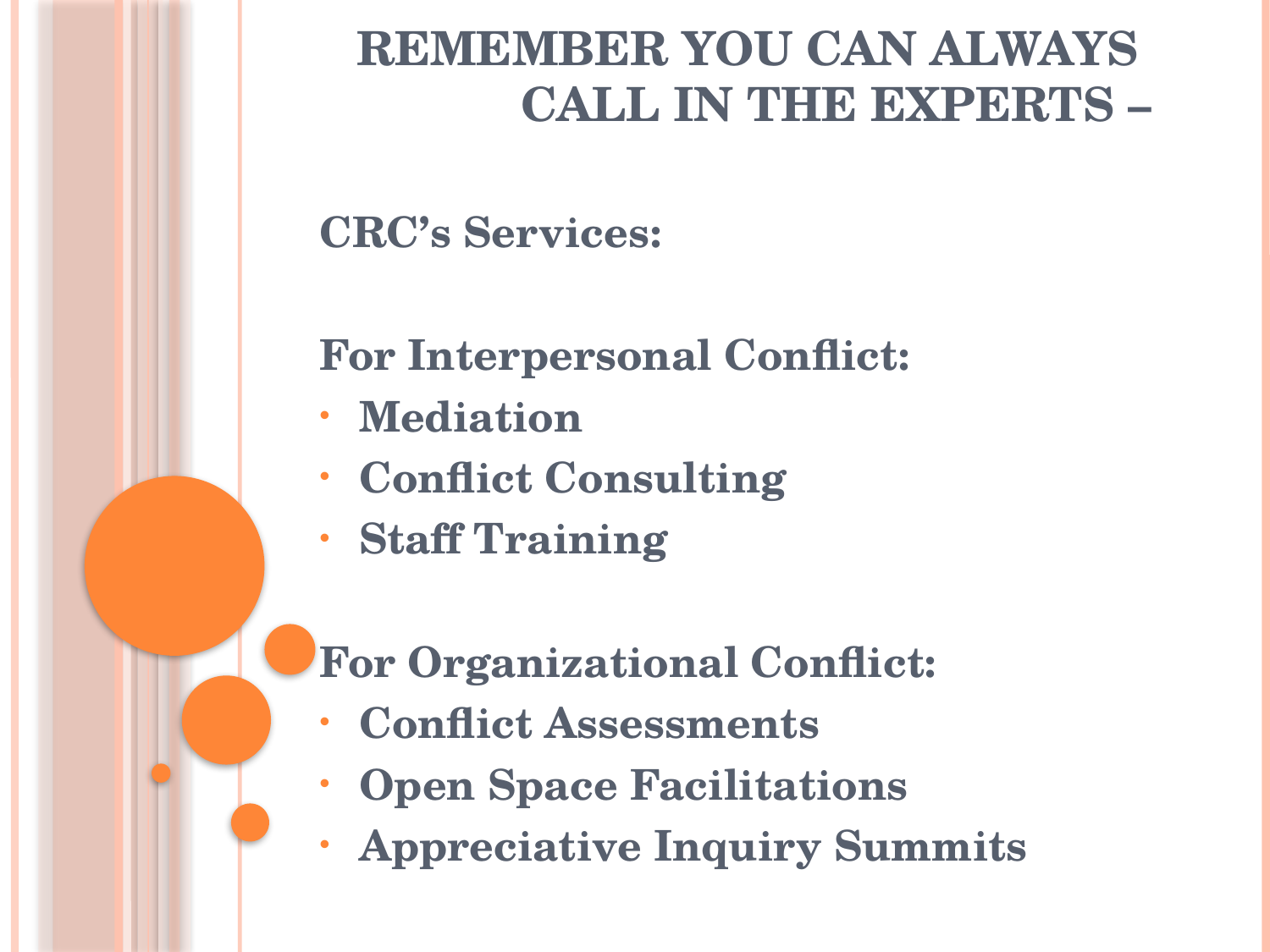

# Remember you can always Call in the Experts –

CRC’s Services:

For Interpersonal Conflict:
Mediation
Conflict Consulting
Staff Training

For Organizational Conflict:
Conflict Assessments
Open Space Facilitations
Appreciative Inquiry Summits